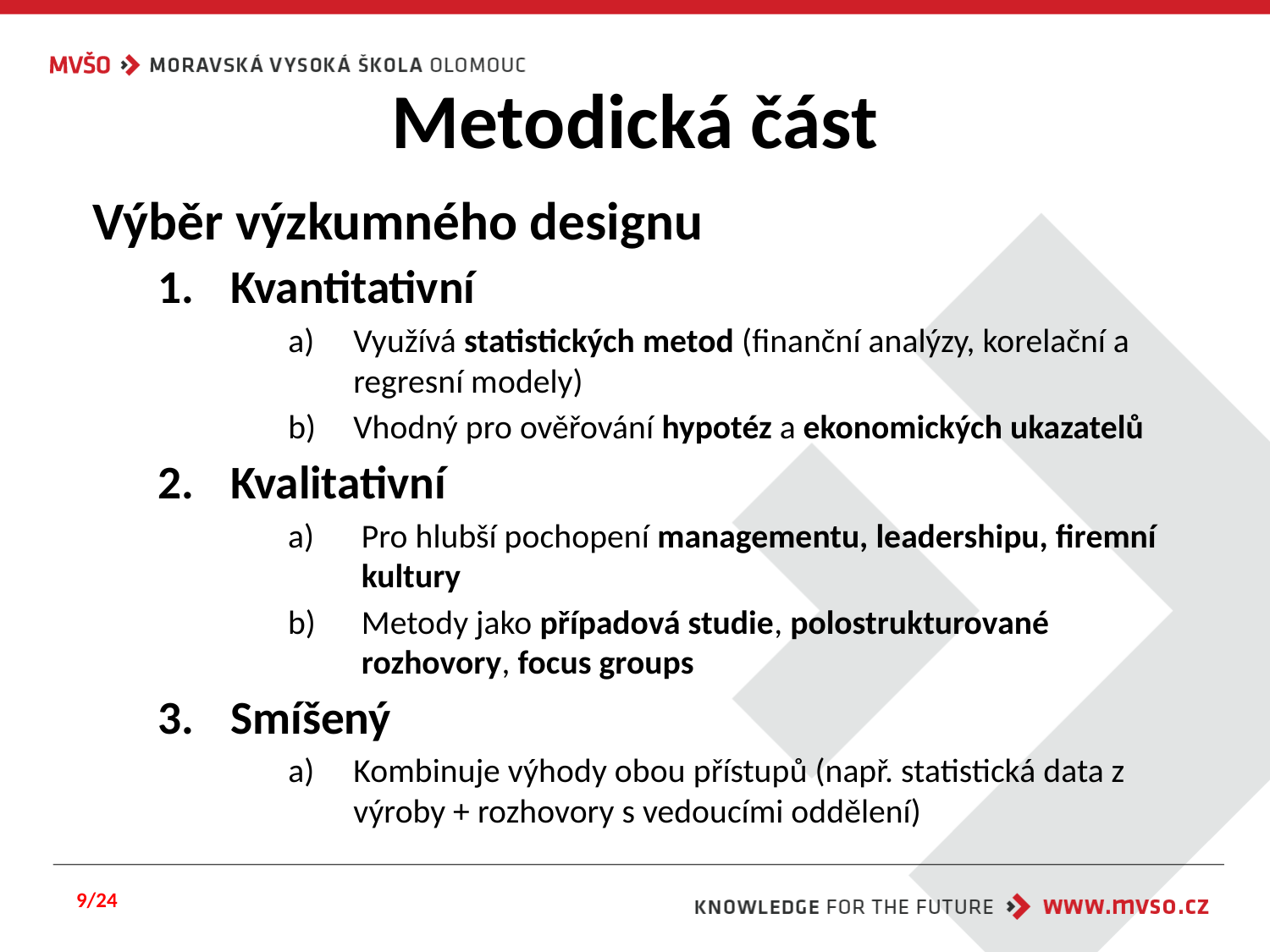

# Metodická část
Výběr výzkumného designu
Kvantitativní
Využívá statistických metod (finanční analýzy, korelační a regresní modely)
Vhodný pro ověřování hypotéz a ekonomických ukazatelů
Kvalitativní
Pro hlubší pochopení managementu, leadershipu, firemní kultury
Metody jako případová studie, polostrukturované rozhovory, focus groups
Smíšený
Kombinuje výhody obou přístupů (např. statistická data z výroby + rozhovory s vedoucími oddělení)
9/24